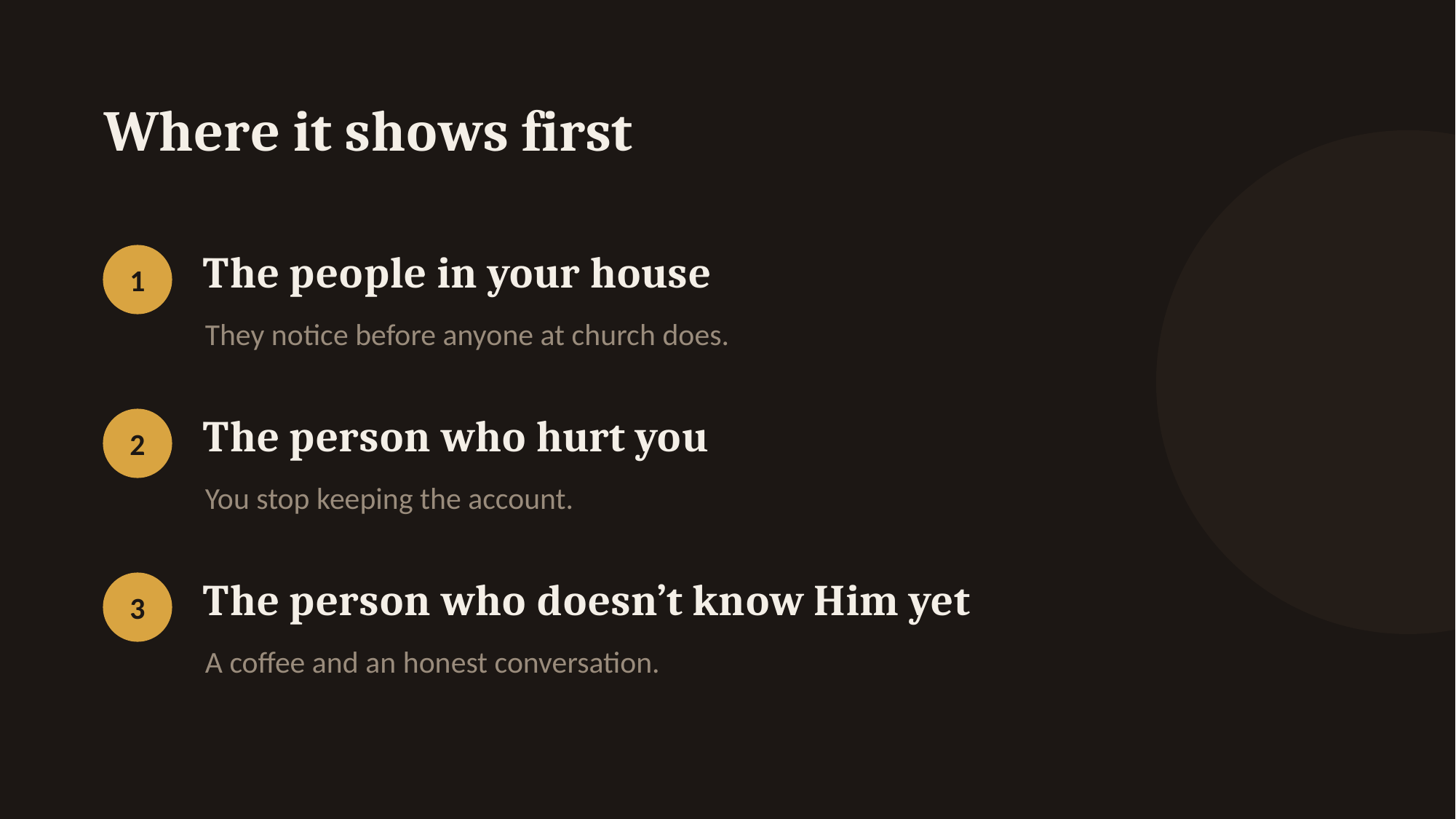

Where it shows first

The people in your house

1
They notice before anyone at church does.
The person who hurt you

2
You stop keeping the account.
The person who doesn’t know Him yet

3
A coffee and an honest conversation.